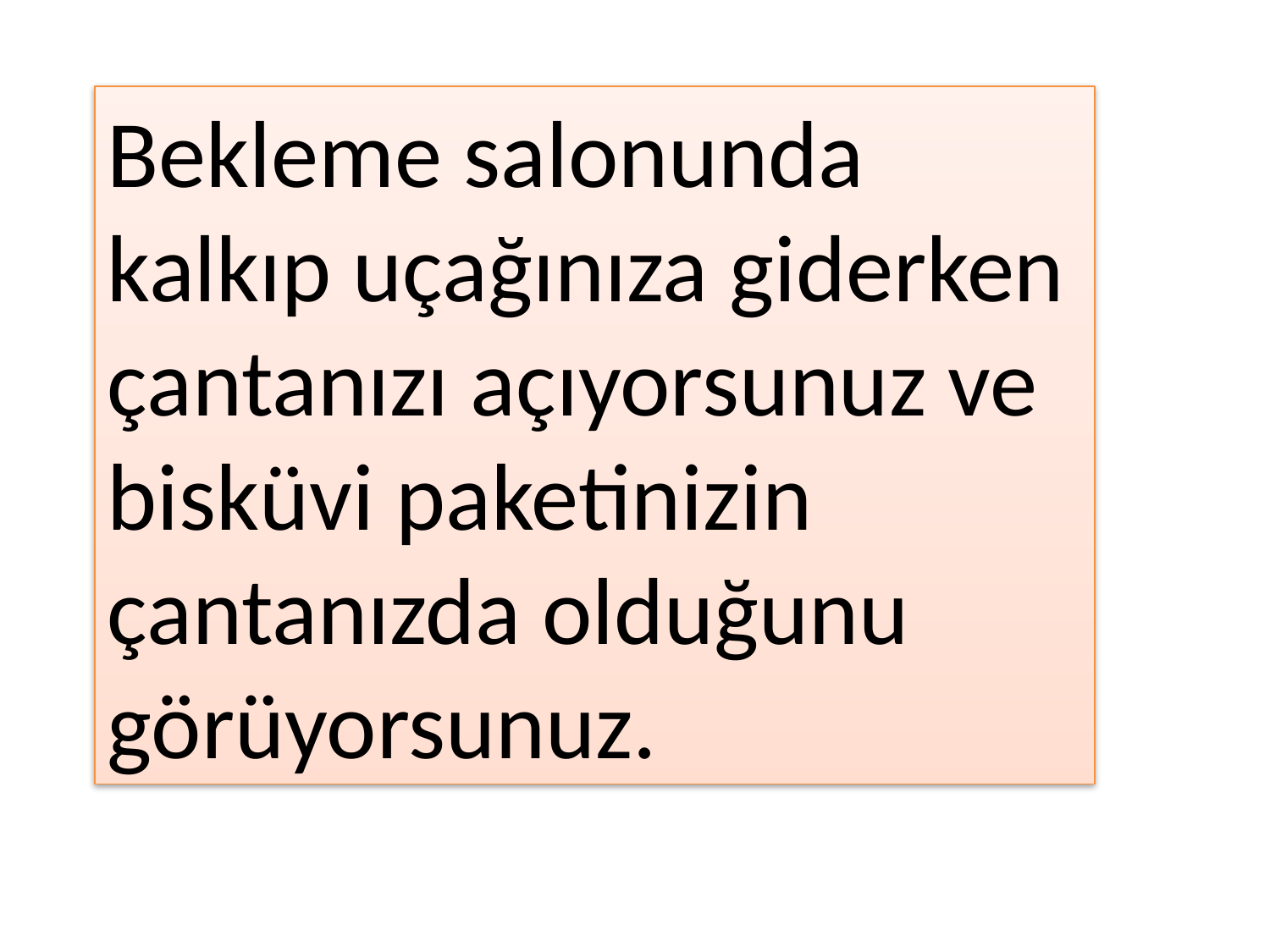

Bekleme salonunda kalkıp uçağınıza giderken çantanızı açıyorsunuz ve bisküvi paketinizin çantanızda olduğunu görüyorsunuz.